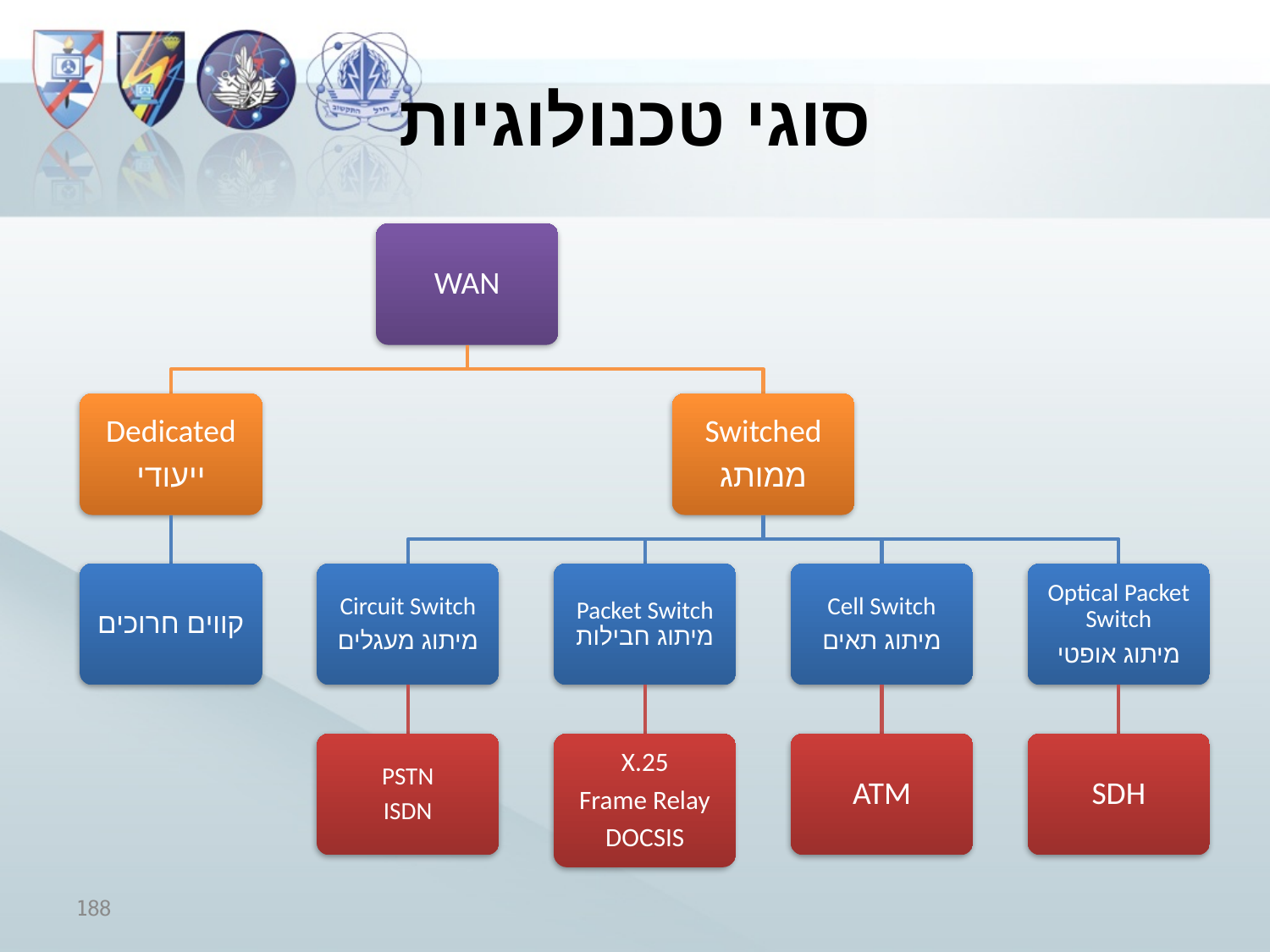

# סוגי טכנולוגיות
WAN
Dedicated
ייעודי
קווים חרוכים
Switched
ממותג
Circuit Switch
מיתוג מעגלים
PSTN
ISDN
Packet Switch מיתוג חבילות
X.25
Frame Relay
DOCSIS
Cell Switch
מיתוג תאים
ATM
Optical Packet Switch
מיתוג אופטי
SDH
188